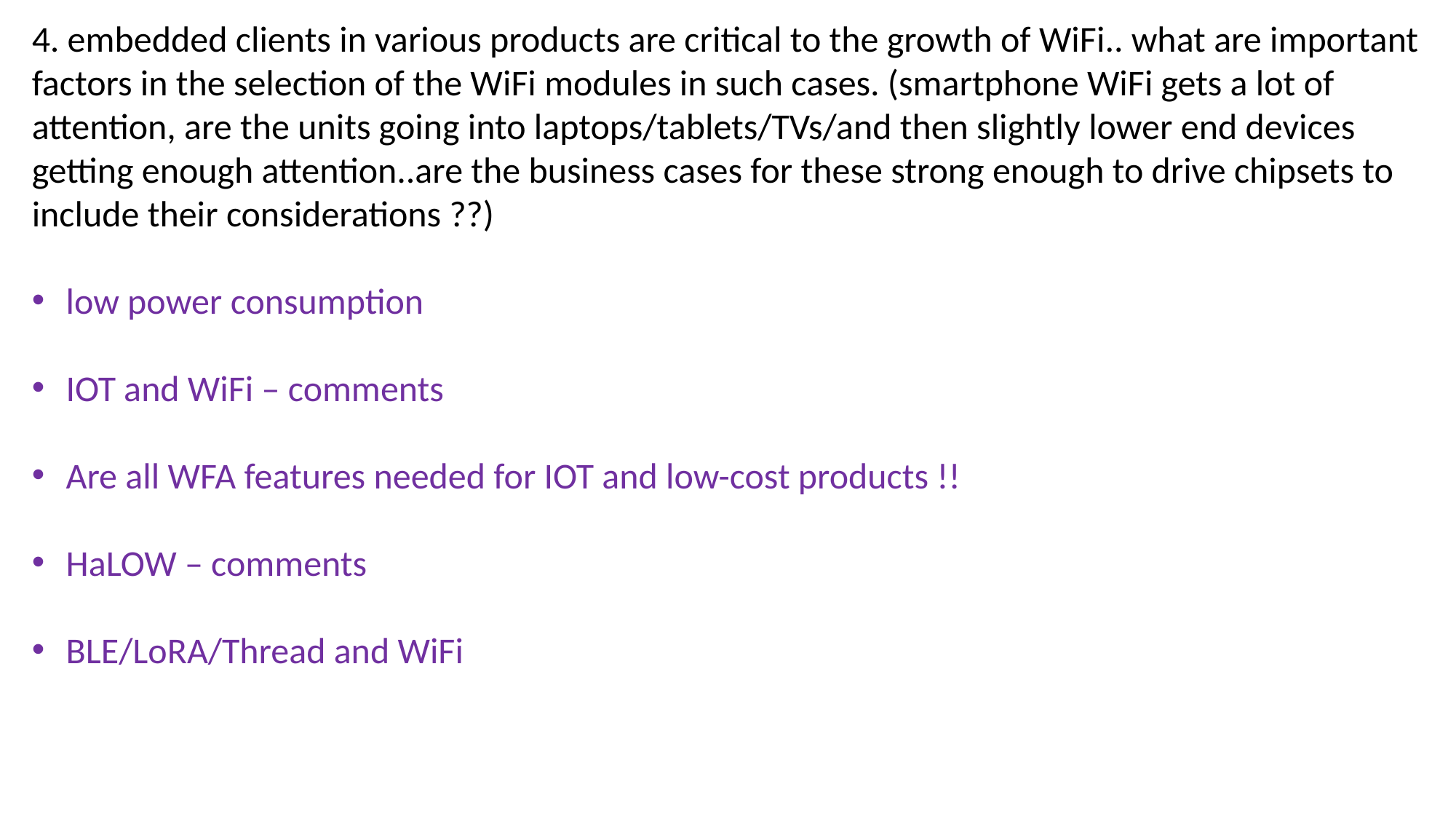

4. embedded clients in various products are critical to the growth of WiFi.. what are important factors in the selection of the WiFi modules in such cases. (smartphone WiFi gets a lot of attention, are the units going into laptops/tablets/TVs/and then slightly lower end devices getting enough attention..are the business cases for these strong enough to drive chipsets to include their considerations ??)

low power consumption

IOT and WiFi – comments

Are all WFA features needed for IOT and low-cost products !!

HaLOW – comments

BLE/LoRA/Thread and WiFi